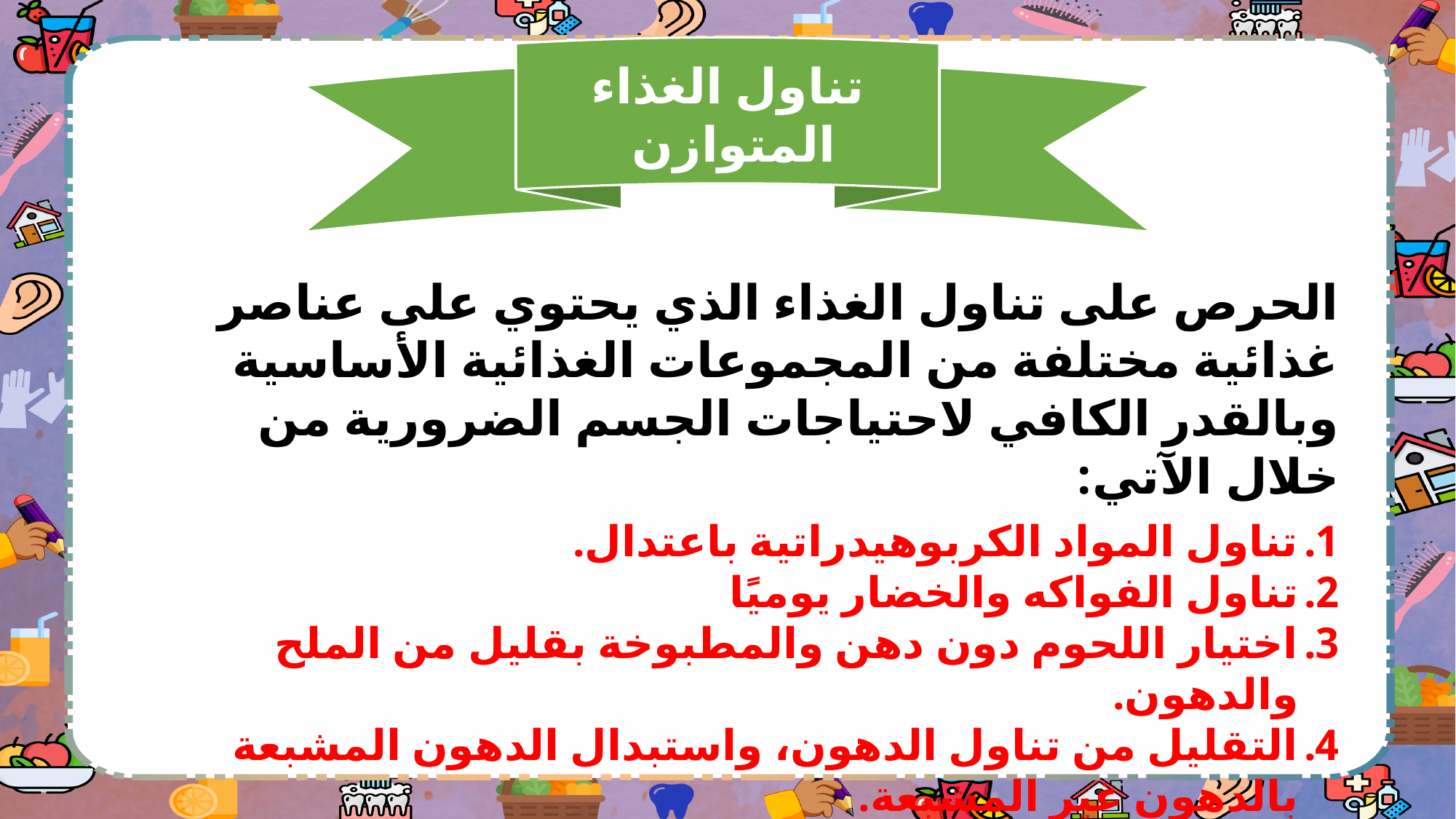

تناول الغذاء المتوازن
الحرص على تناول الغذاء الذي يحتوي على عناصر غذائية مختلفة من المجموعات الغذائية الأساسية وبالقدر الكافي لاحتياجات الجسم الضرورية من خلال الآتي:
تناول المواد الكربوهيدراتية باعتدال.
تناول الفواكه والخضار يوميًا
اختيار اللحوم دون دهن والمطبوخة بقليل من الملح والدهون.
التقليل من تناول الدهون، واستبدال الدهون المشبعة بالدهون غير المشبعة.